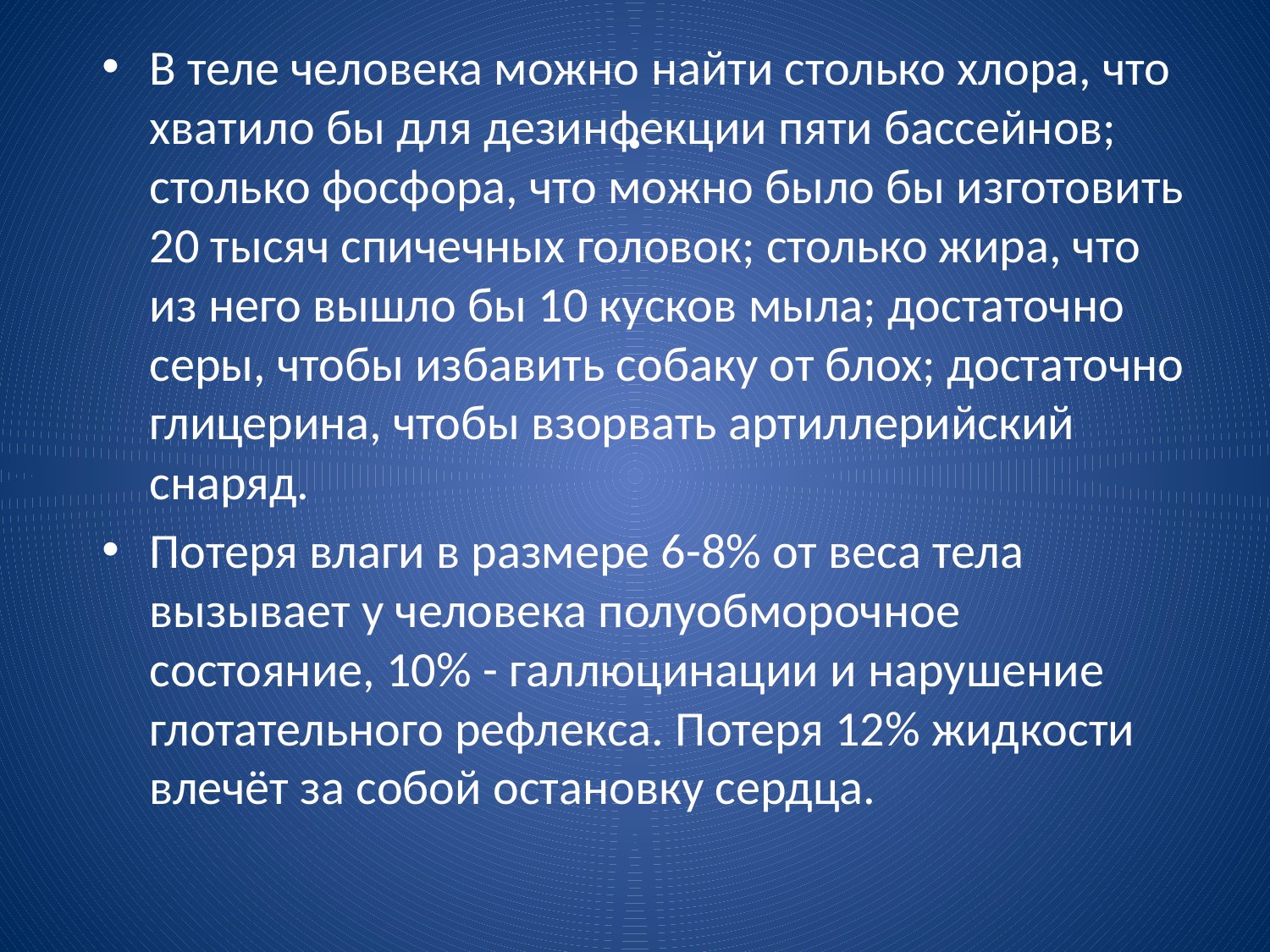

В теле человека можно найти столько хлора, что хватило бы для дезинфекции пяти бассейнов; столько фосфора, что можно было бы изготовить 20 тысяч спичечных головок; столько жира, что из него вышло бы 10 кусков мыла; достаточно серы, чтобы избавить собаку от блох; достаточно глицерина, чтобы взорвать артиллерийский снаряд.
Потеря влаги в размере 6-8% от веса тела вызывает у человека полуобморочное состояние, 10% - галлюцинации и нарушение глотательного рефлекса. Потеря 12% жидкости влечёт за собой остановку сердца.

# .